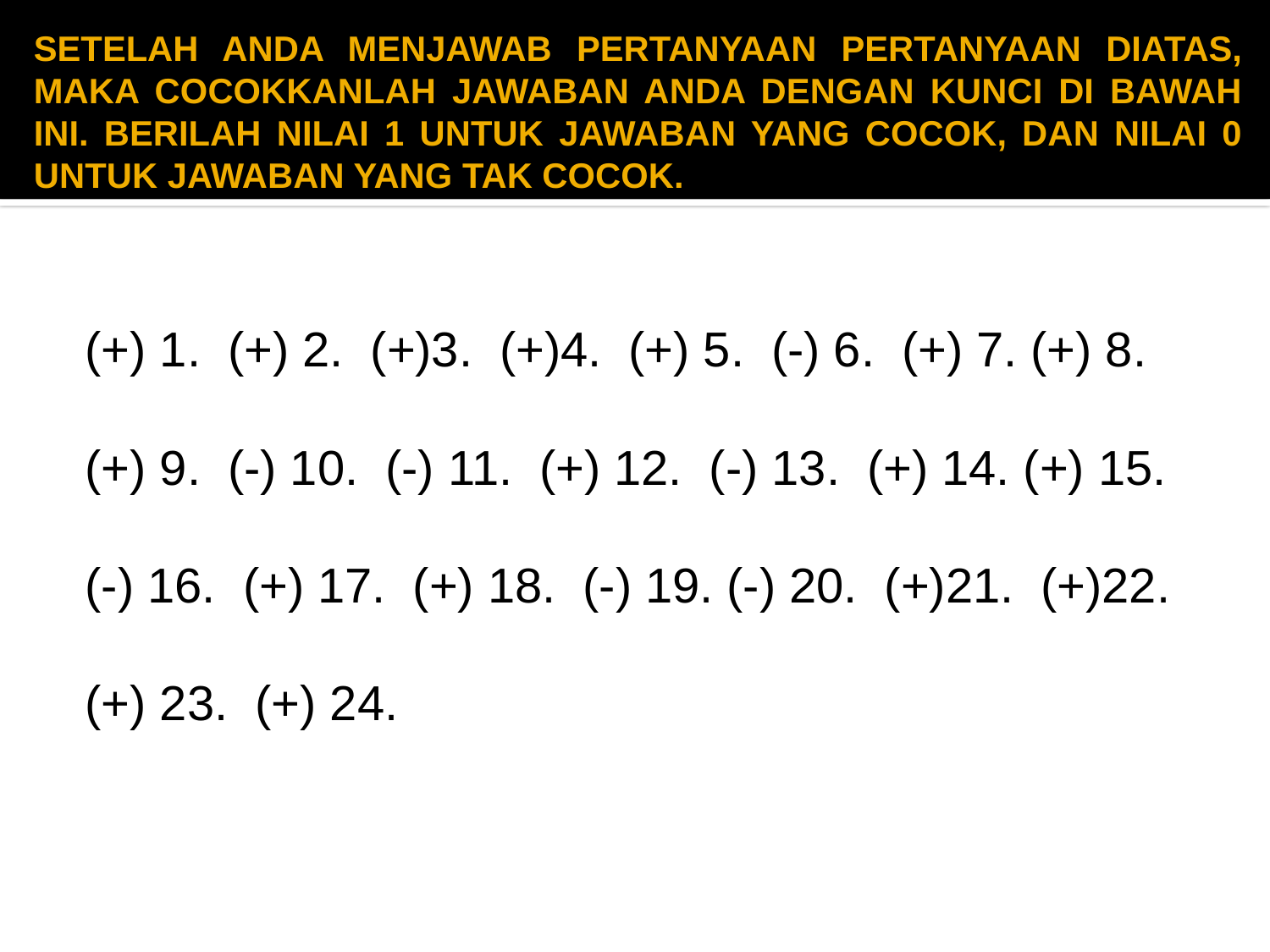

# SETELAH ANDA MENJAWAB PERTANYAAN PERTANYAAN DIATAS, MAKA COCOKKANLAH JAWABAN ANDA DENGAN KUNCI DI BAWAH INI. BERILAH NILAI 1 UNTUK JAWABAN YANG COCOK, DAN NILAI 0 UNTUK JAWABAN YANG TAK COCOK.

(+) 1.  (+) 2.  (+)3.  (+)4.  (+) 5.  (-) 6.  (+) 7. (+) 8.

(+) 9.  (-) 10.  (-) 11.  (+) 12.  (-) 13.  (+) 14. (+) 15.

(-) 16.  (+) 17.  (+) 18.  (-) 19. (-) 20.  (+)21.  (+)22.

(+) 23.  (+) 24.